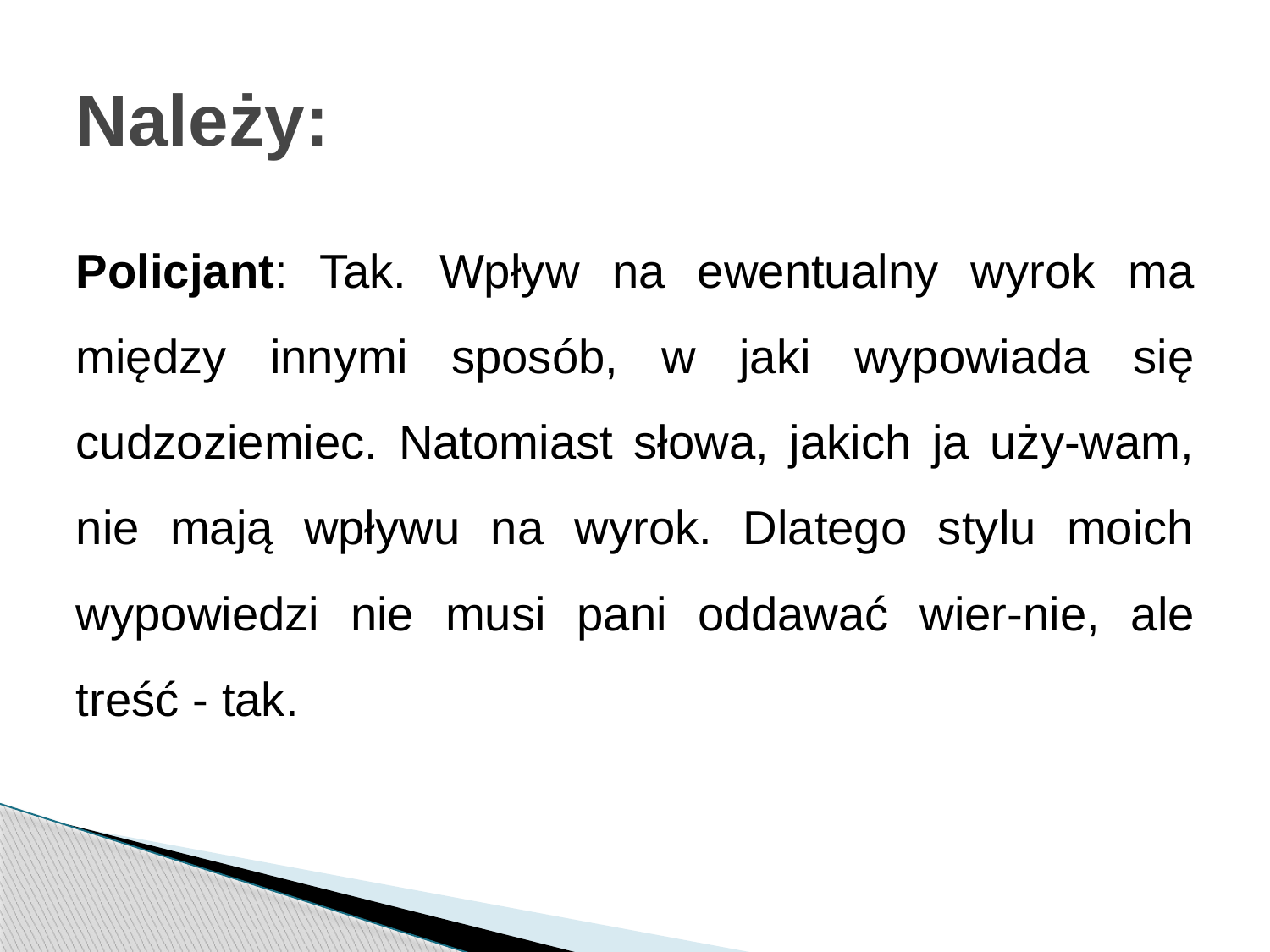

# Należy:
Policjant: Tak. Wpływ na ewentualny wyrok ma między innymi sposób, w jaki wypowiada się cudzoziemiec. Natomiast słowa, jakich ja uży-wam, nie mają wpływu na wyrok. Dlatego stylu moich wypowiedzi nie musi pani oddawać wier-nie, ale treść - tak.